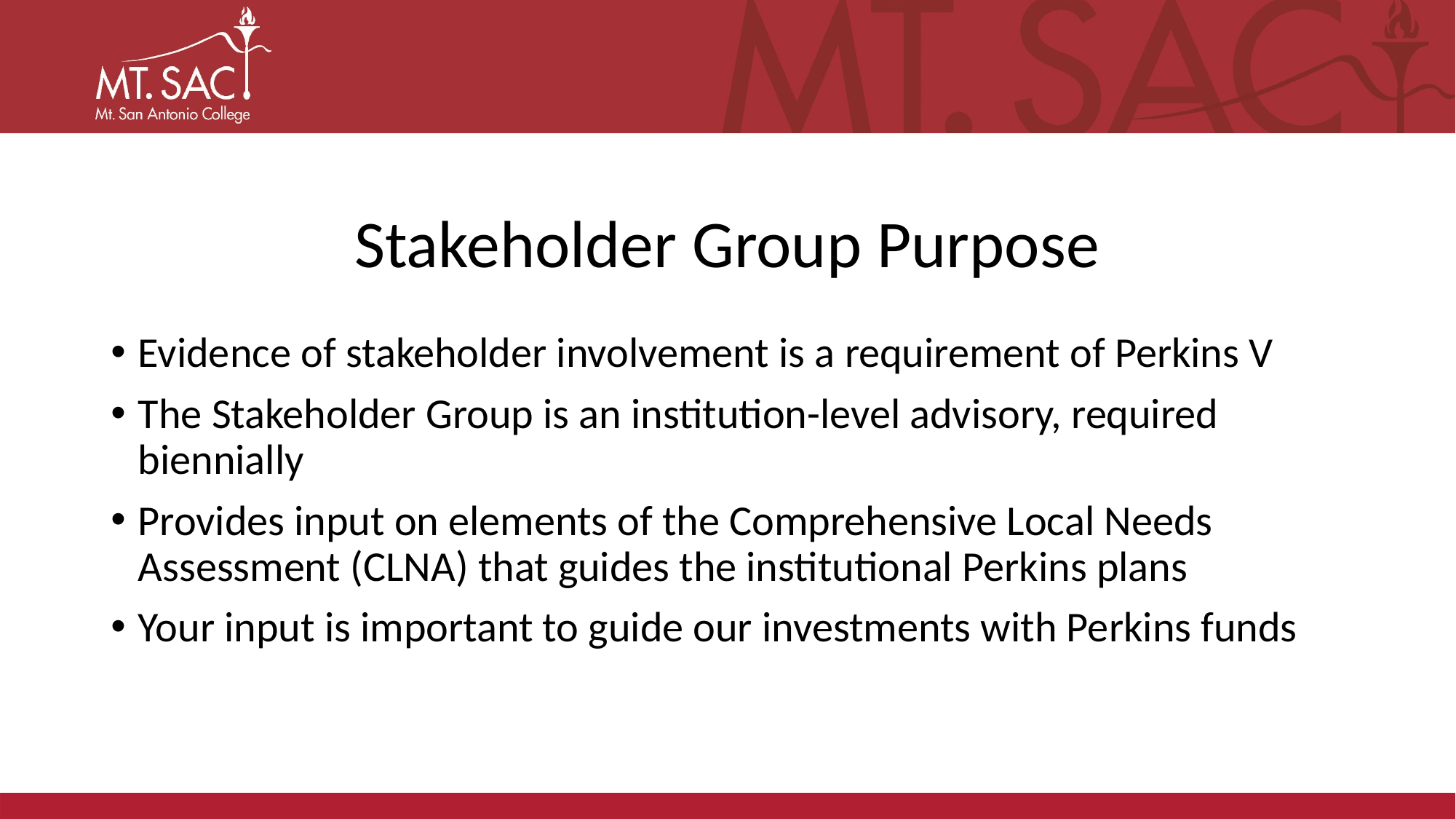

# Stakeholder Group Purpose
Evidence of stakeholder involvement is a requirement of Perkins V
The Stakeholder Group is an institution-level advisory, required biennially
Provides input on elements of the Comprehensive Local Needs Assessment (CLNA) that guides the institutional Perkins plans
Your input is important to guide our investments with Perkins funds